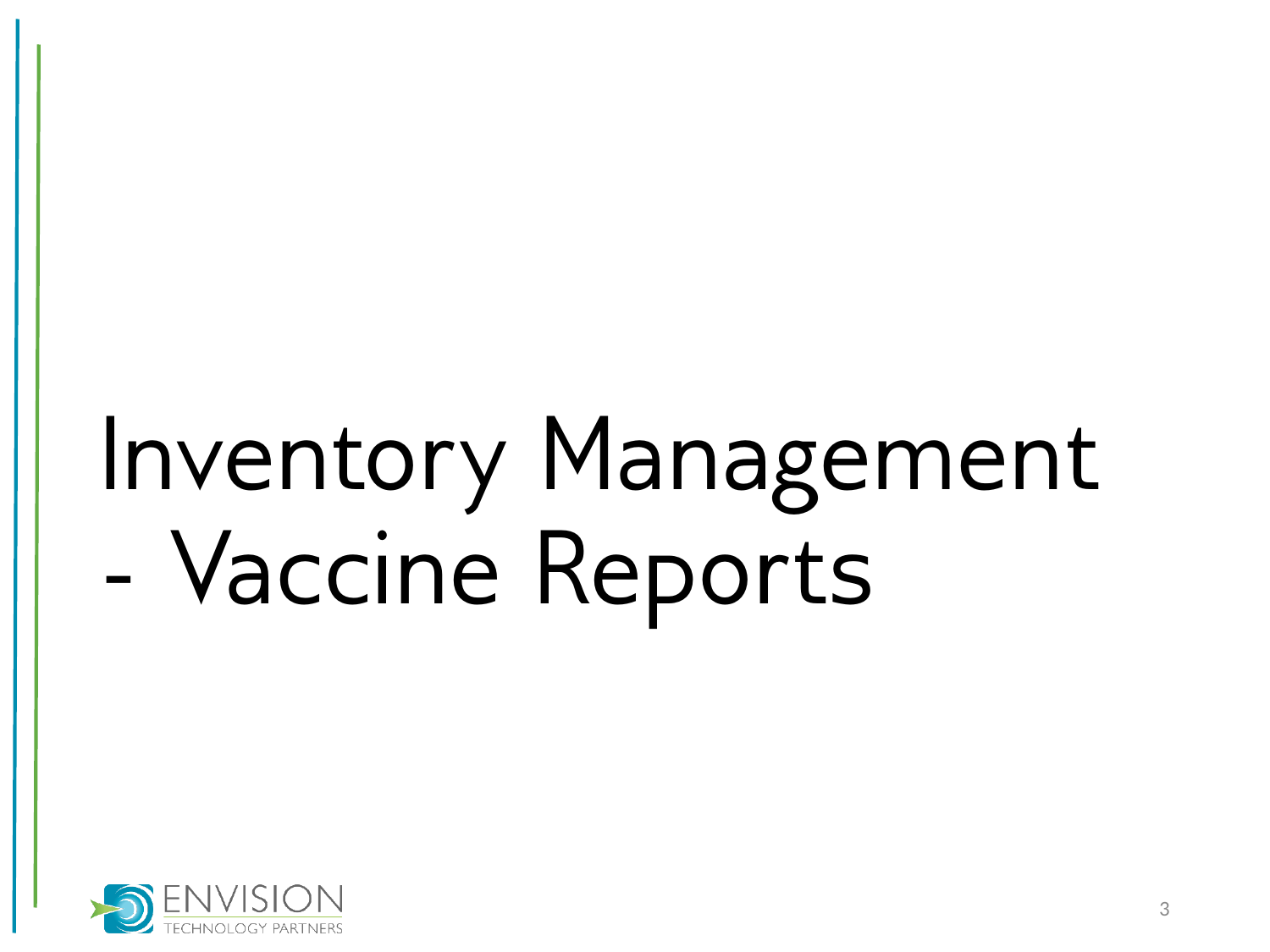

# Inventory Management - Vaccine Reports
3